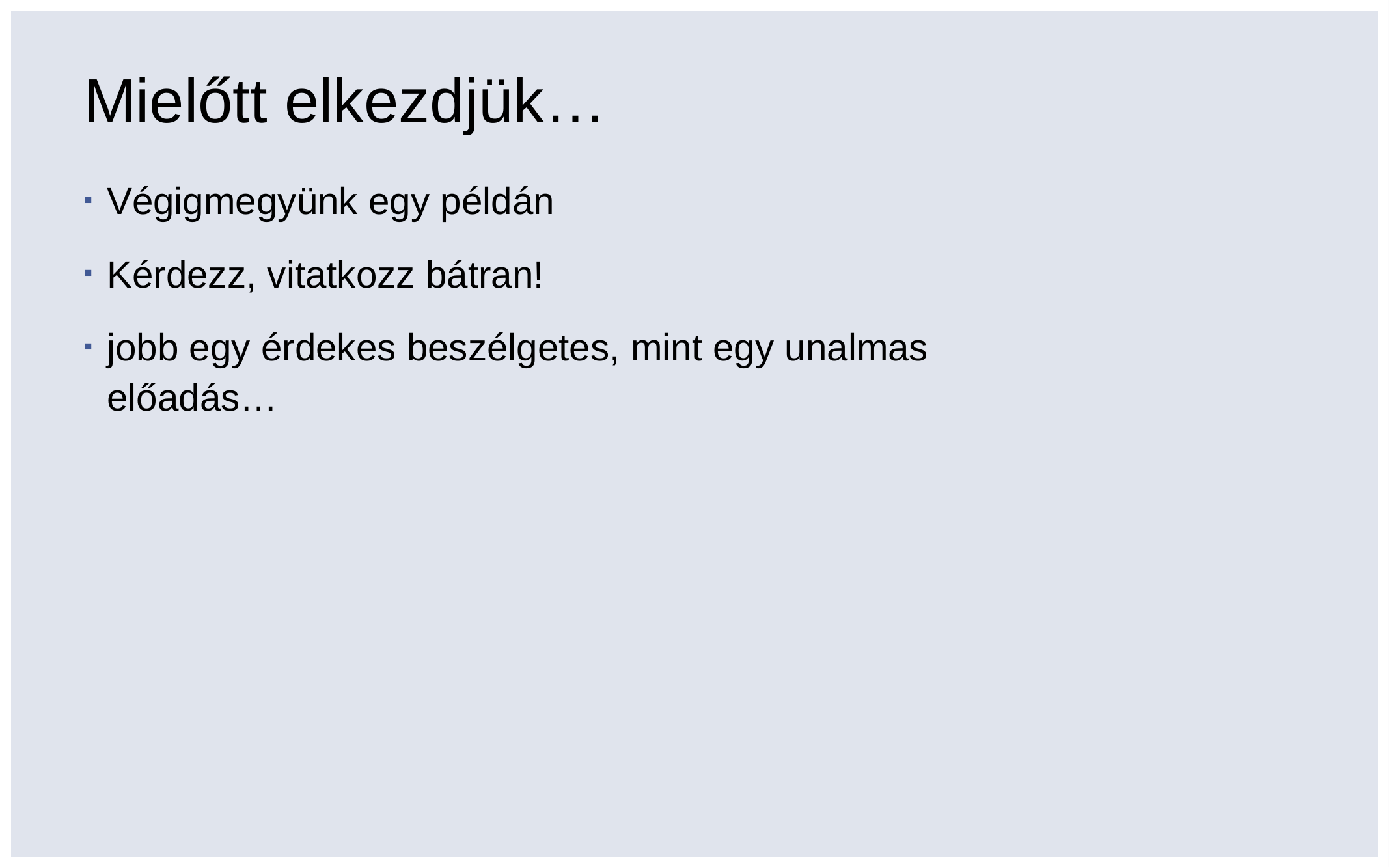

# Mielőtt elkezdjük…
Végigmegyünk egy példán
Kérdezz, vitatkozz bátran!
jobb egy érdekes beszélgetes, mint egy unalmas előadás…